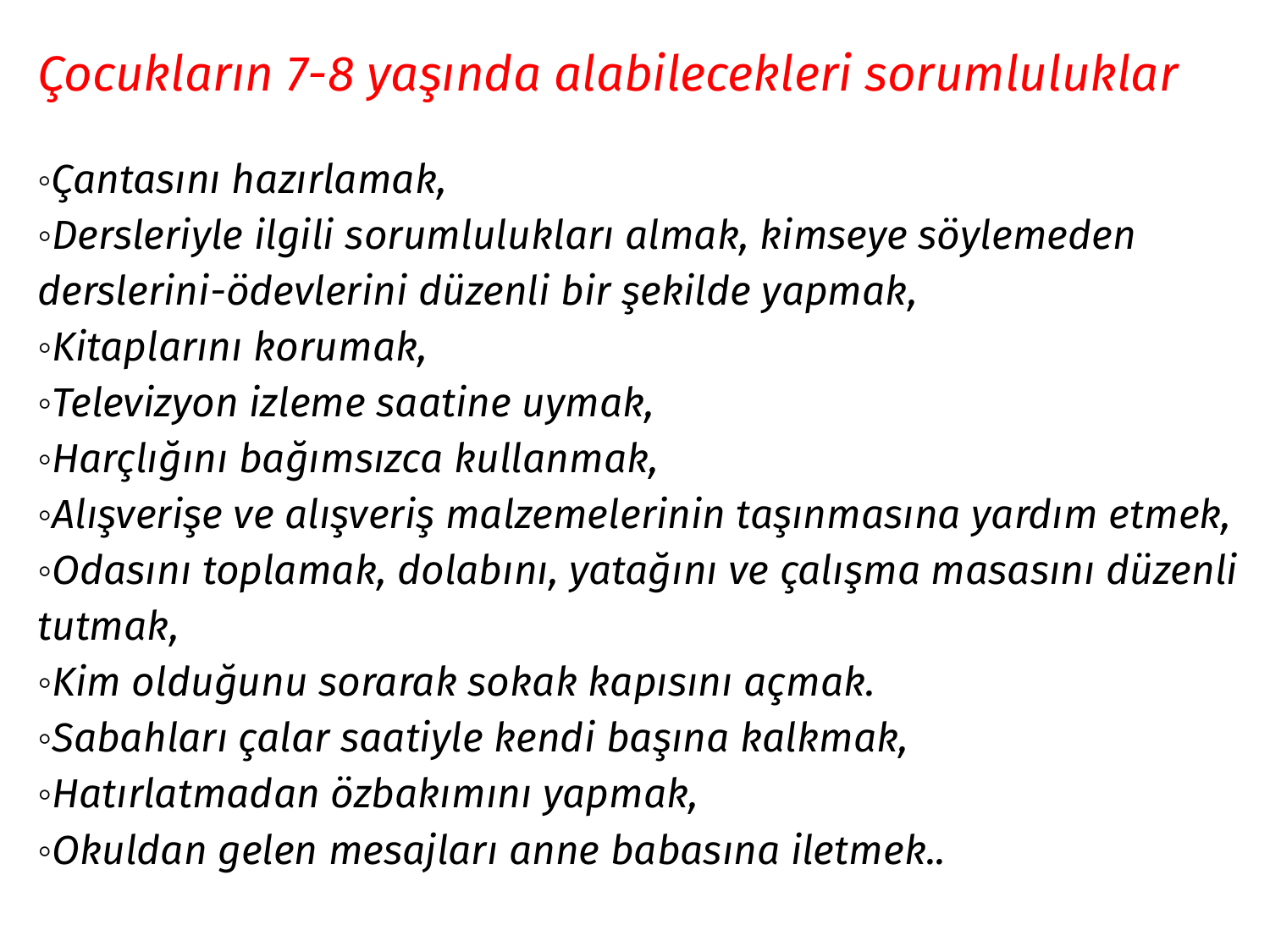

Çocukların 7-8 yaşında alabilecekleri sorumluluklar
◦Çantasını hazırlamak,
◦Dersleriyle ilgili sorumlulukları almak, kimseye söylemeden derslerini-ödevlerini düzenli bir şekilde yapmak,
◦Kitaplarını korumak,
◦Televizyon izleme saatine uymak,
◦Harçlığını bağımsızca kullanmak,
◦Alışverişe ve alışveriş malzemelerinin taşınmasına yardım etmek,
◦Odasını toplamak, dolabını, yatağını ve çalışma masasını düzenli tutmak,
◦Kim olduğunu sorarak sokak kapısını açmak.
◦Sabahları çalar saatiyle kendi başına kalkmak,
◦Hatırlatmadan özbakımını yapmak,
◦Okuldan gelen mesajları anne babasına iletmek..